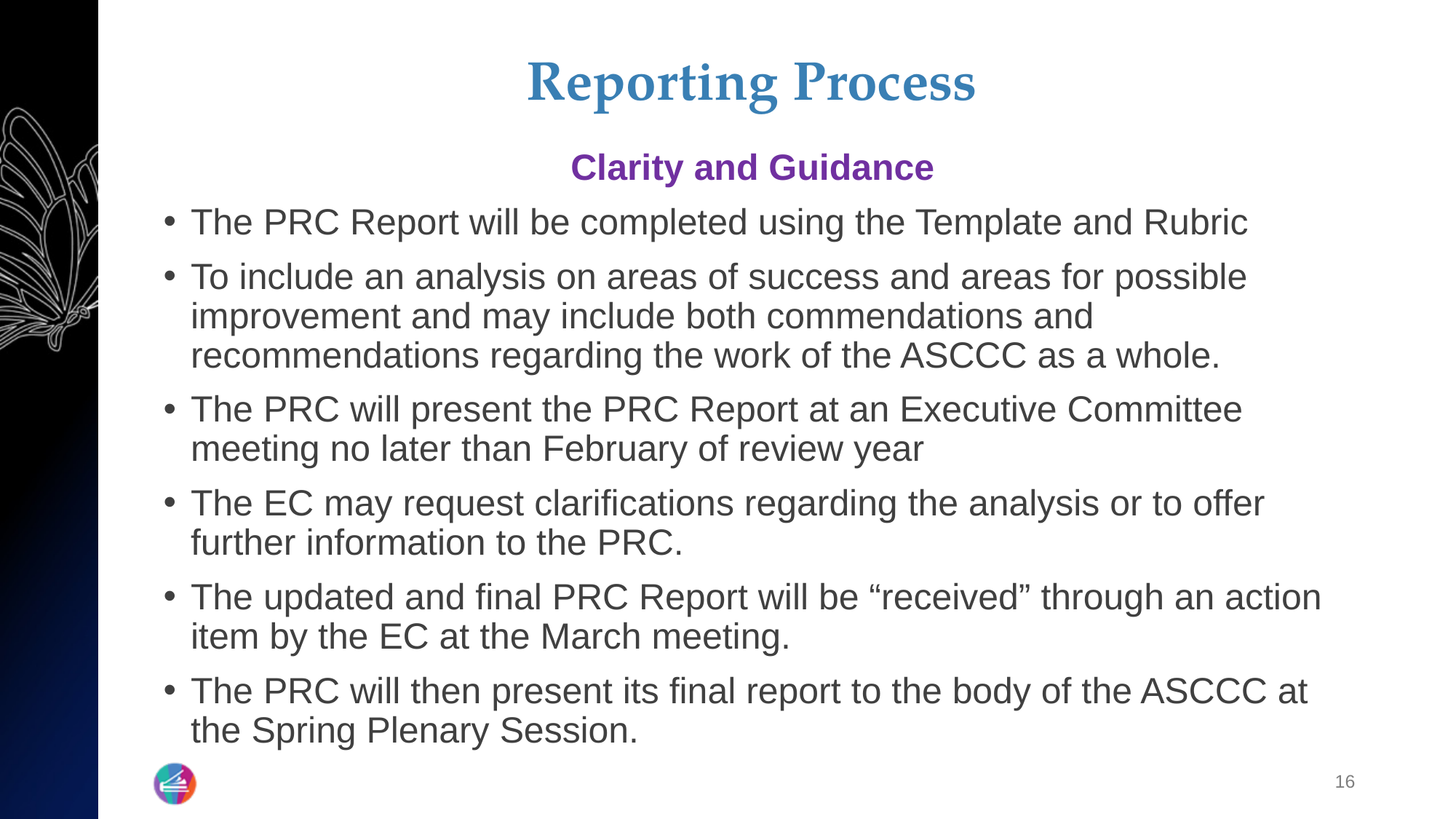

# Reporting Process
Clarity and Guidance
The PRC Report will be completed using the Template and Rubric
To include an analysis on areas of success and areas for possible improvement and may include both commendations and recommendations regarding the work of the ASCCC as a whole.
The PRC will present the PRC Report at an Executive Committee meeting no later than February of review year
The EC may request clarifications regarding the analysis or to offer further information to the PRC.
The updated and final PRC Report will be “received” through an action item by the EC at the March meeting.
The PRC will then present its final report to the body of the ASCCC at the Spring Plenary Session.

16